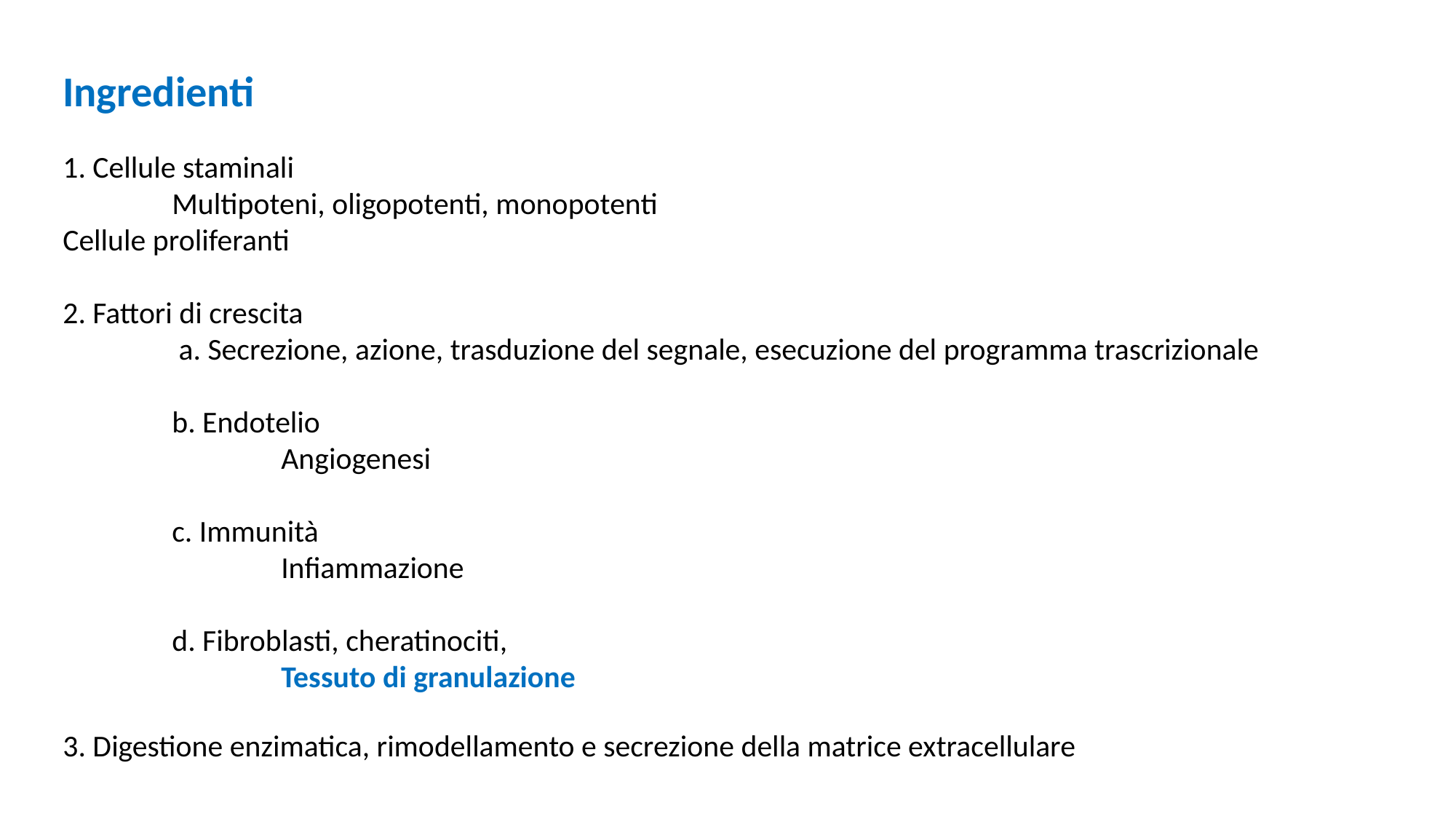

Ingredienti

1. Cellule staminali
	Multipoteni, oligopotenti, monopotenti
Cellule proliferanti

2. Fattori di crescita
	 a. Secrezione, azione, trasduzione del segnale, esecuzione del programma trascrizionale

	b. Endotelio
		Angiogenesi

	c. Immunità
		Infiammazione

	d. Fibroblasti, cheratinociti,
		Tessuto di granulazione

3. Digestione enzimatica, rimodellamento e secrezione della matrice extracellulare